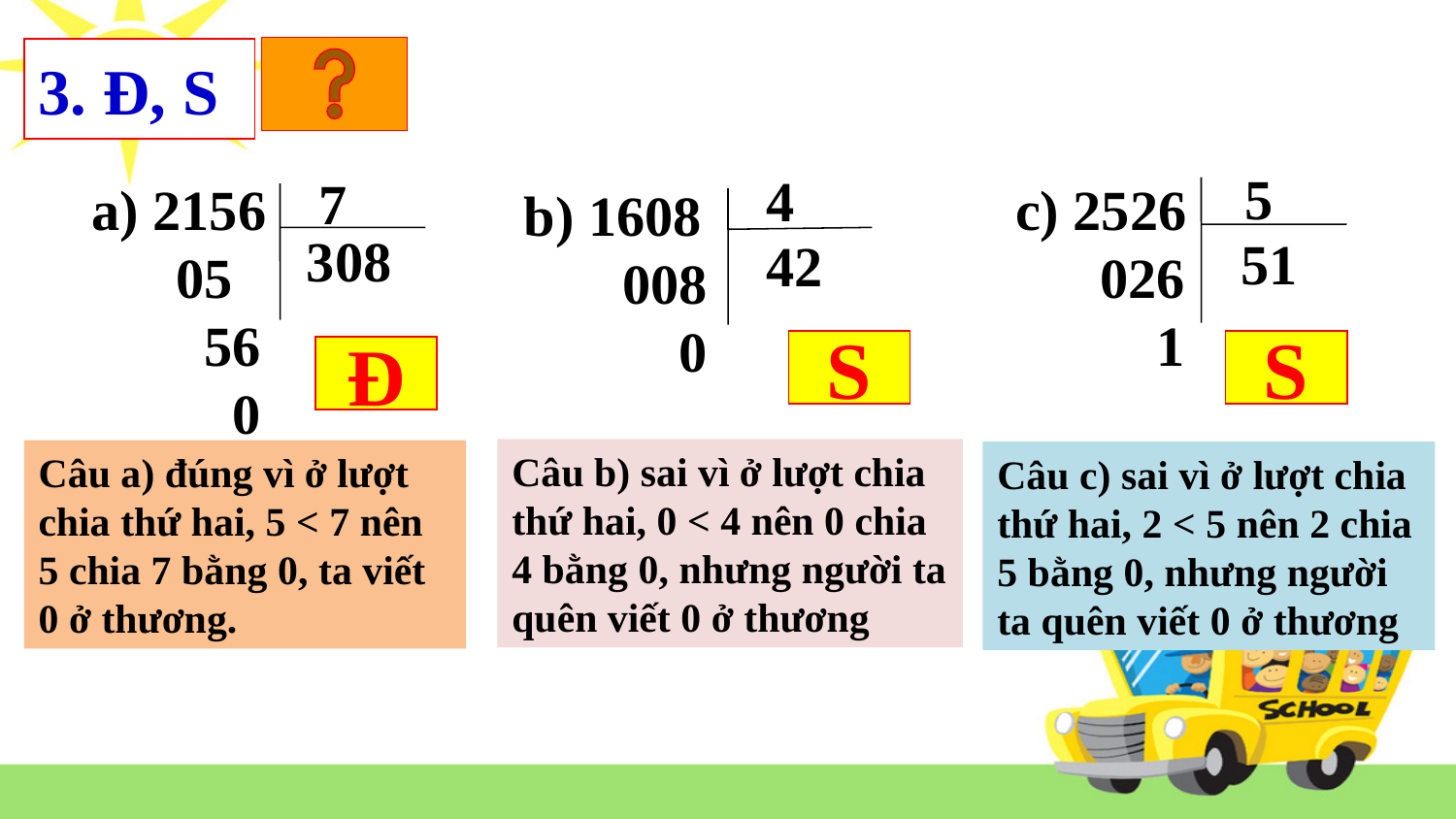

3. Đ, S
5
c) 2526
      026
          1

51
4
b) 1608
       008
           0

42
7
a) 2156
      05
        56
          0

308

S
S

Đ
Câu b) sai vì ở lượt chia thứ hai, 0 < 4 nên 0 chia 4 bằng 0, nhưng người ta quên viết 0 ở thương
Câu a) đúng vì ở lượt chia thứ hai, 5 < 7 nên 5 chia 7 bằng 0, ta viết 0 ở thương.
Câu c) sai vì ở lượt chia thứ hai, 2 < 5 nên 2 chia 5 bằng 0, nhưng người ta quên viết 0 ở thương